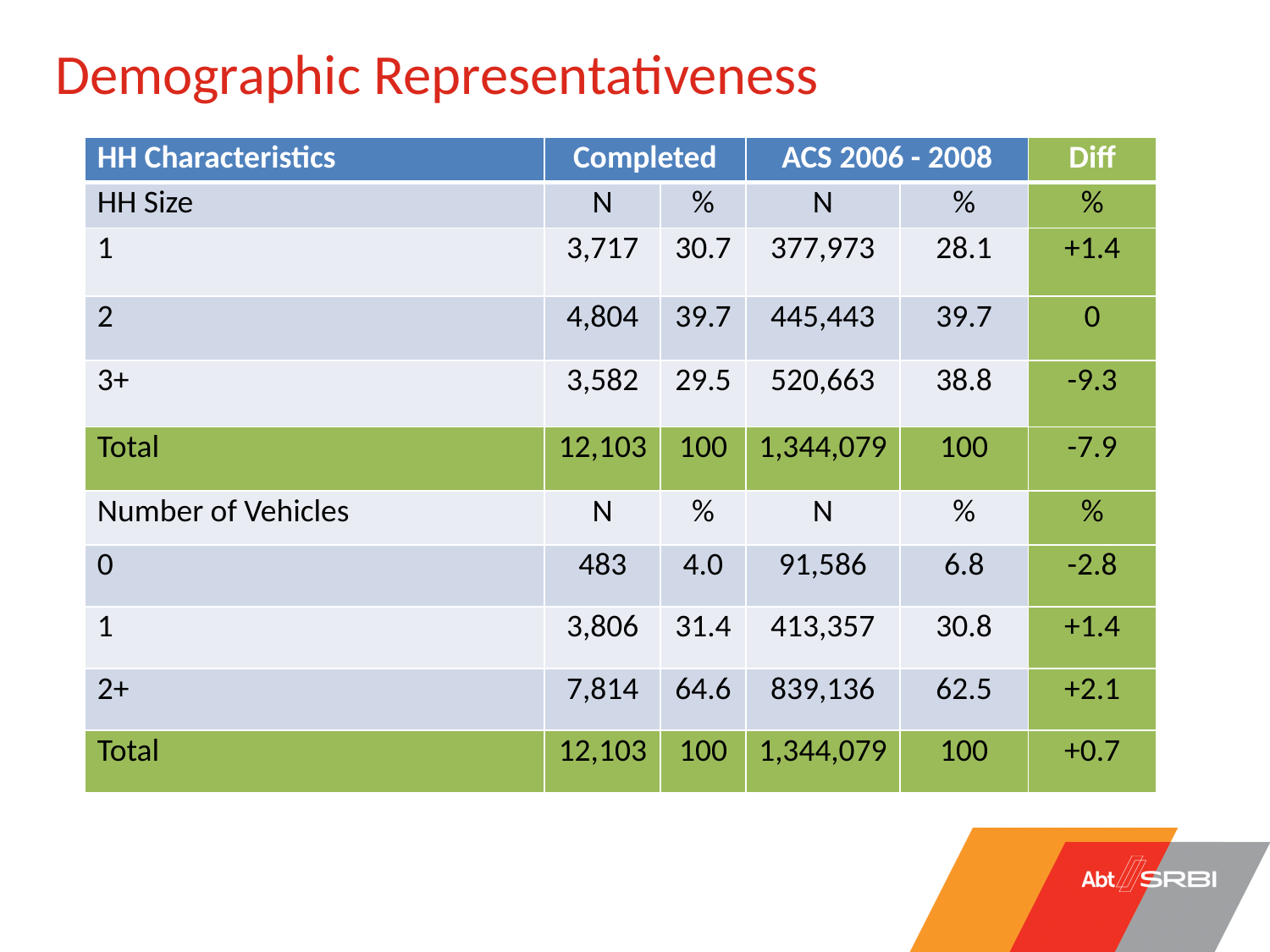

Demographic Representativeness
| HH Characteristics | Completed |  | ACS 2006 - 2008 |  | Diff |
| --- | --- | --- | --- | --- | --- |
| HH Size | N | % | N | % | % |
| 1 | 3,717 | 30.7 | 377,973 | 28.1 | +1.4 |
| 2 | 4,804 | 39.7 | 445,443 | 39.7 | 0 |
| 3+ | 3,582 | 29.5 | 520,663 | 38.8 | -9.3 |
| Total | 12,103 | 100 | 1,344,079 | 100 | -7.9 |
| Number of Vehicles | N | % | N | % | % |
| 0 | 483 | 4.0 | 91,586 | 6.8 | -2.8 |
| 1 | 3,806 | 31.4 | 413,357 | 30.8 | +1.4 |
| 2+ | 7,814 | 64.6 | 839,136 | 62.5 | +2.1 |
| Total | 12,103 | 100 | 1,344,079 | 100 | +0.7 |